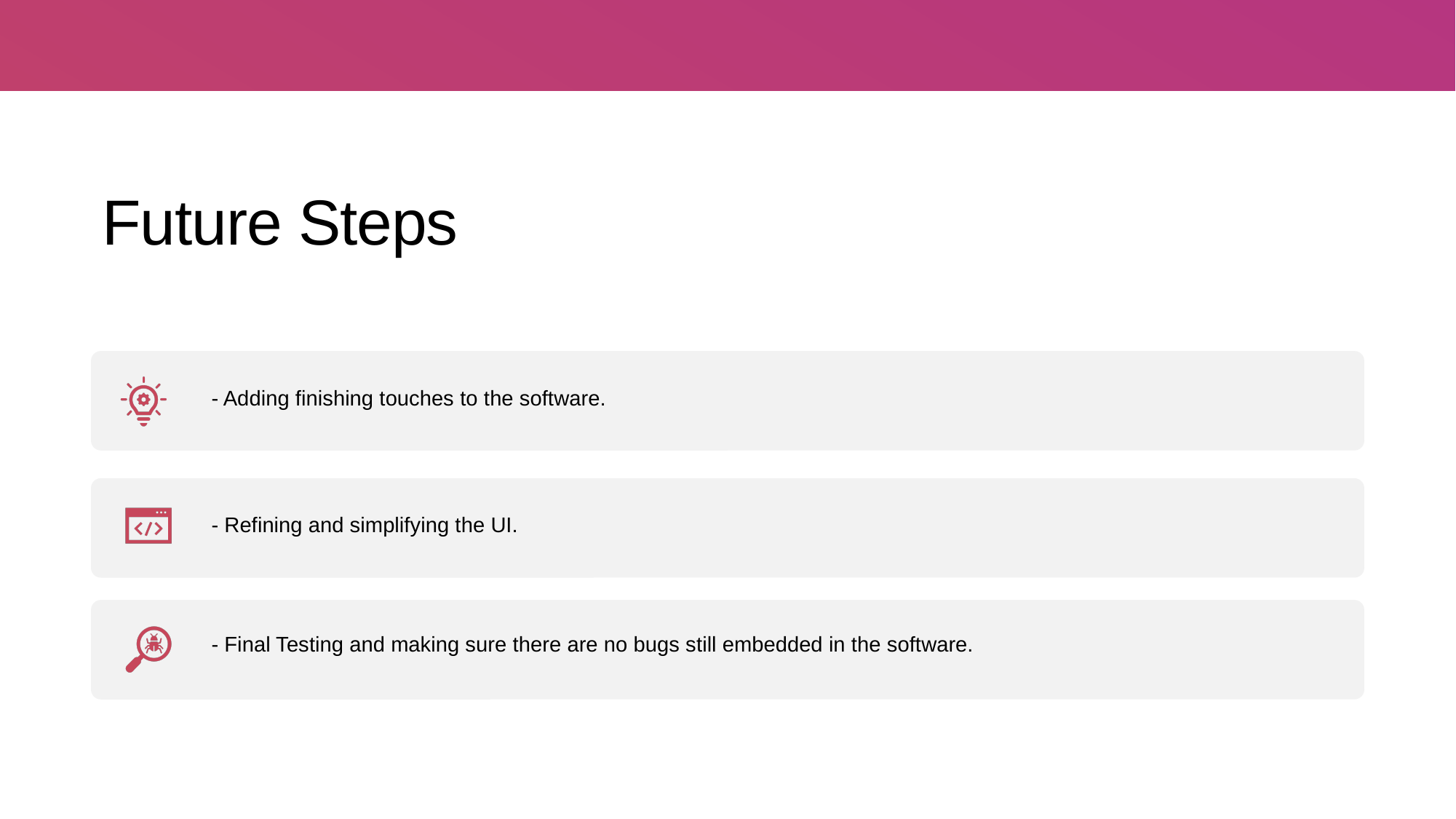

# Future Steps
- Adding finishing touches to the software.
- Refining and simplifying the UI.
- Final Testing and making sure there are no bugs still embedded in the software.